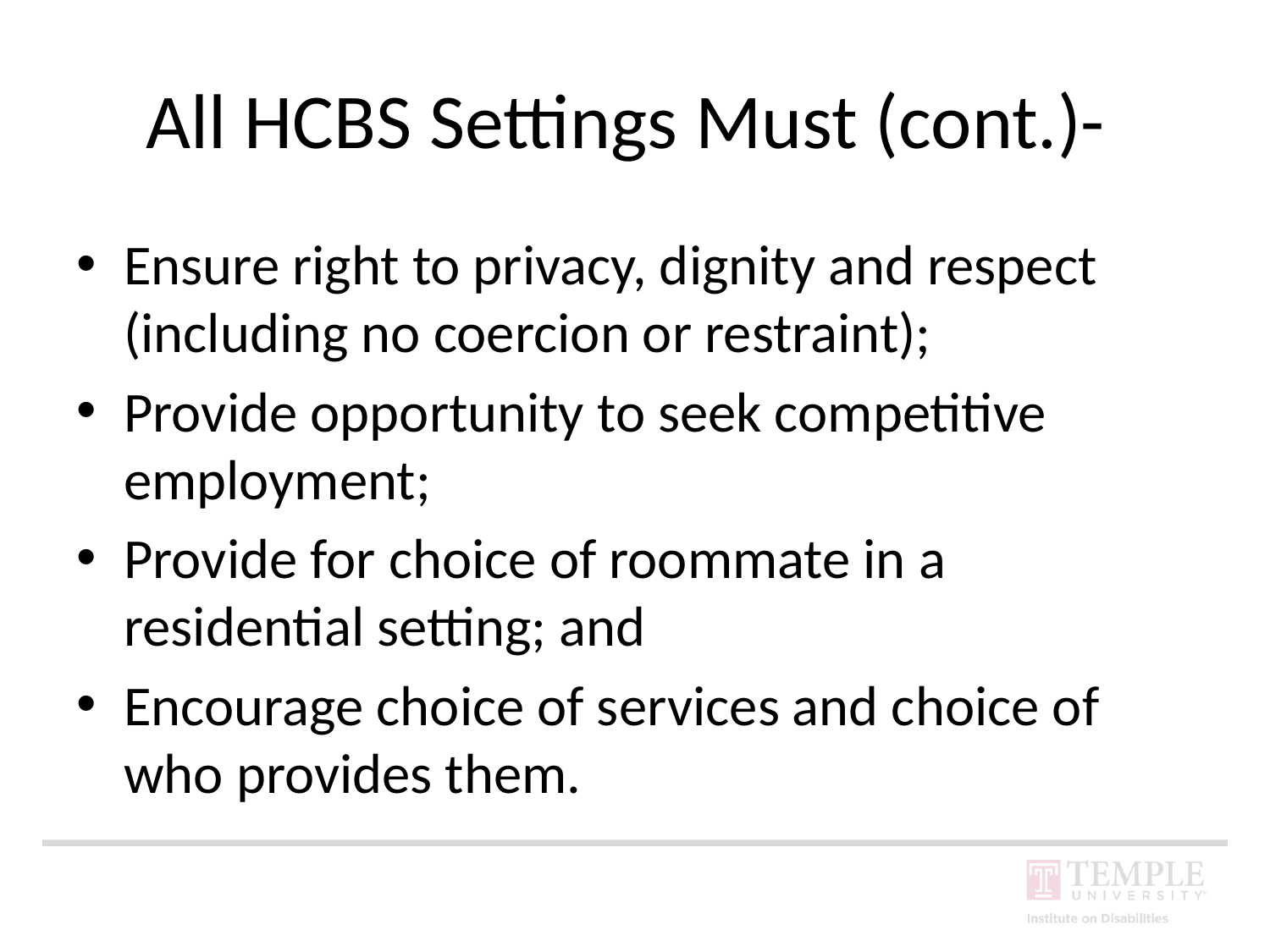

# All HCBS Settings Must (cont.)-
Ensure right to privacy, dignity and respect (including no coercion or restraint);
Provide opportunity to seek competitive employment;
Provide for choice of roommate in a residential setting; and
Encourage choice of services and choice of who provides them.